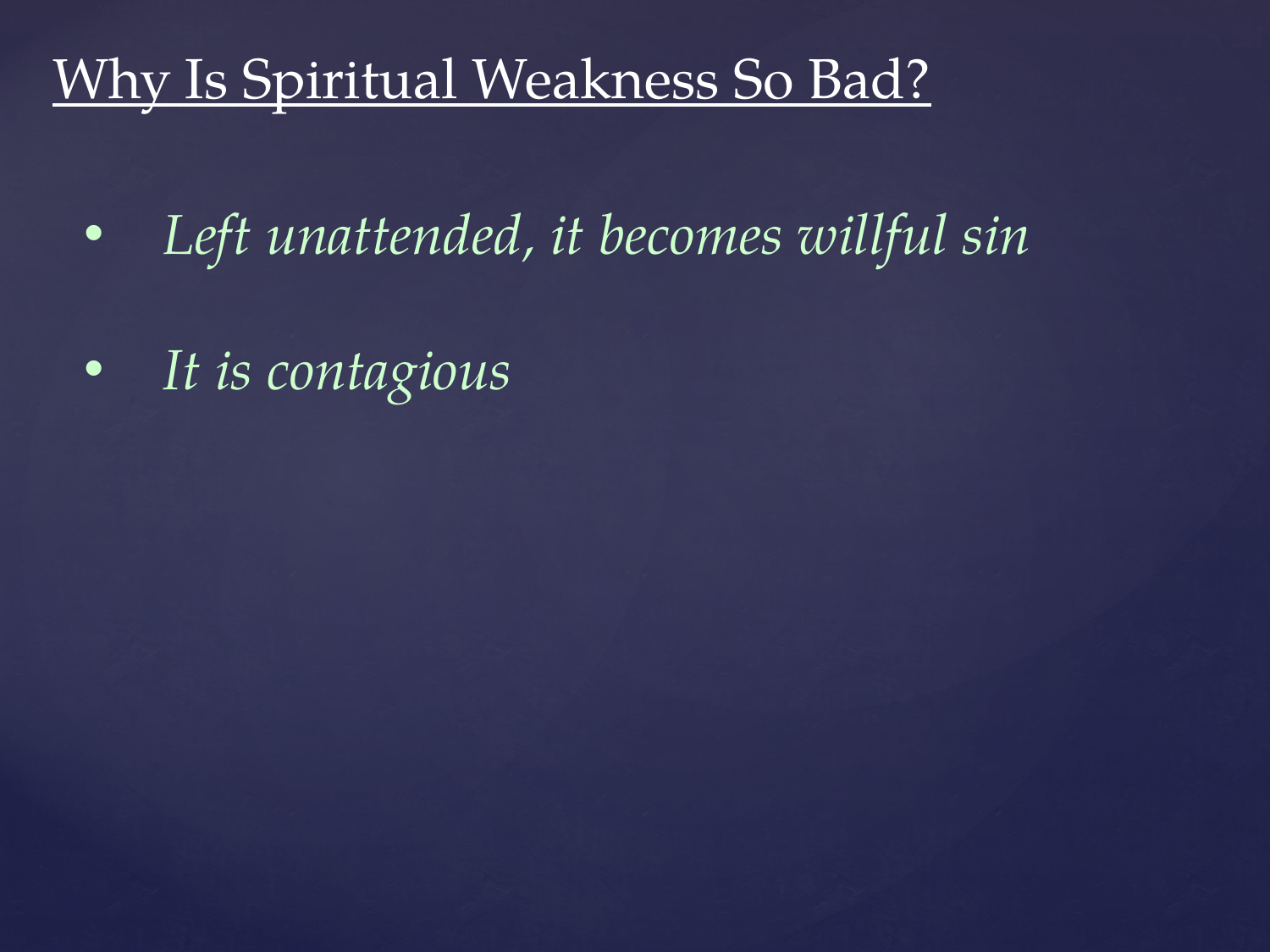

Why Is Spiritual Weakness So Bad?
Left unattended, it becomes willful sin

It is contagious